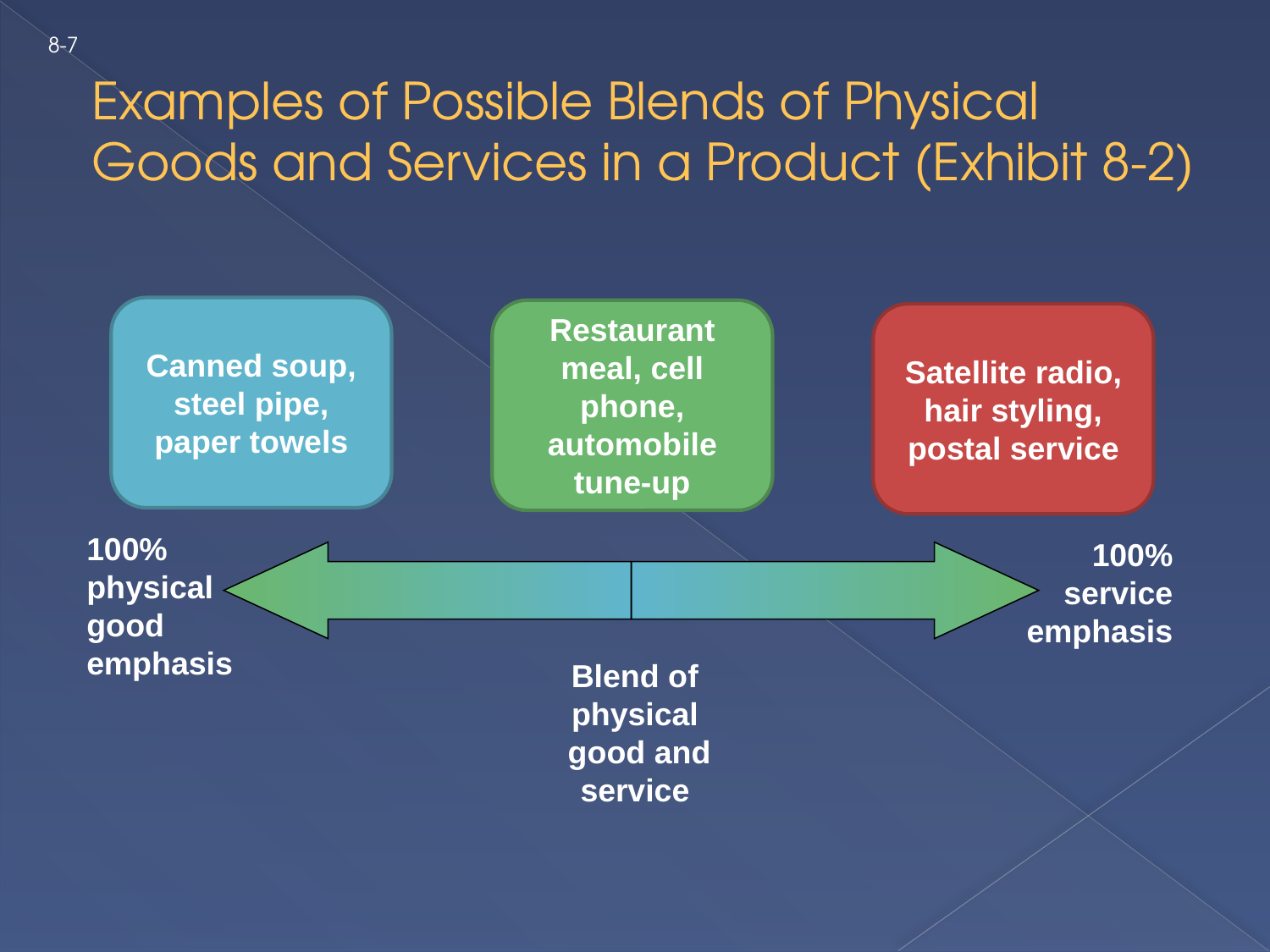

8-7
# Examples of Possible Blends of Physical Goods and Services in a Product (Exhibit 8-2)
Canned soup, steel pipe, paper towels
Restaurant meal, cell phone, automobile tune-up
Satellite radio, hair styling, postal service
100% physical good emphasis
100% service emphasis

Blend of physical
 good and service